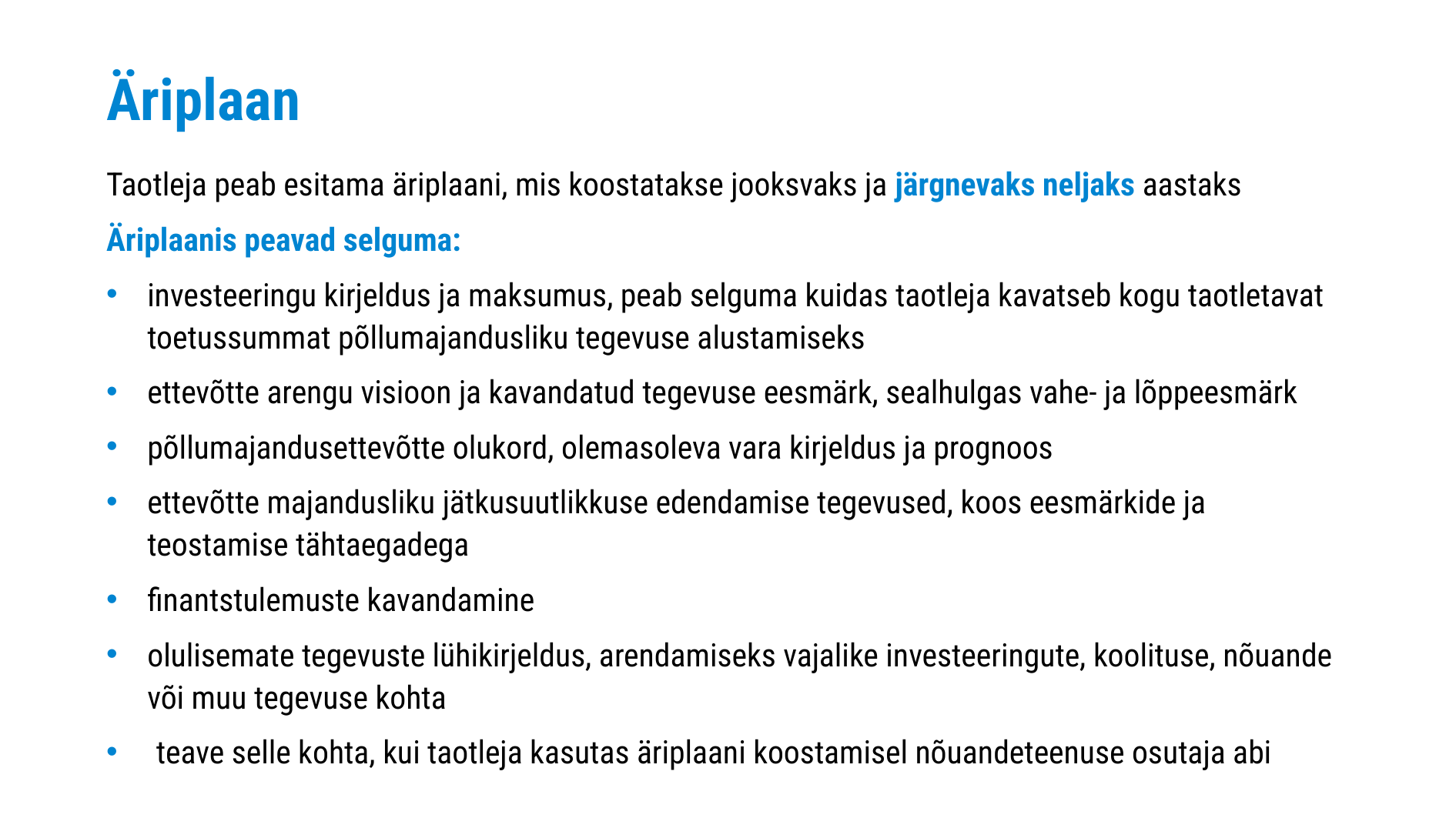

# Äriplaan
Taotleja peab esitama äriplaani, mis koostatakse jooksvaks ja järgnevaks neljaks aastaks
Äriplaanis peavad selguma:
investeeringu kirjeldus ja maksumus, peab selguma kuidas taotleja kavatseb kogu taotletavat toetussummat põllumajandusliku tegevuse alustamiseks
ettevõtte arengu visioon ja kavandatud tegevuse eesmärk, sealhulgas vahe- ja lõppeesmärk
põllumajandusettevõtte olukord, olemasoleva vara kirjeldus ja prognoos
ettevõtte majandusliku jätkusuutlikkuse edendamise tegevused, koos eesmärkide ja teostamise tähtaegadega
finantstulemuste kavandamine
olulisemate tegevuste lühikirjeldus, arendamiseks vajalike investeeringute, koolituse, nõuande või muu tegevuse kohta
 teave selle kohta, kui taotleja kasutas äriplaani koostamisel nõuandeteenuse osutaja abi